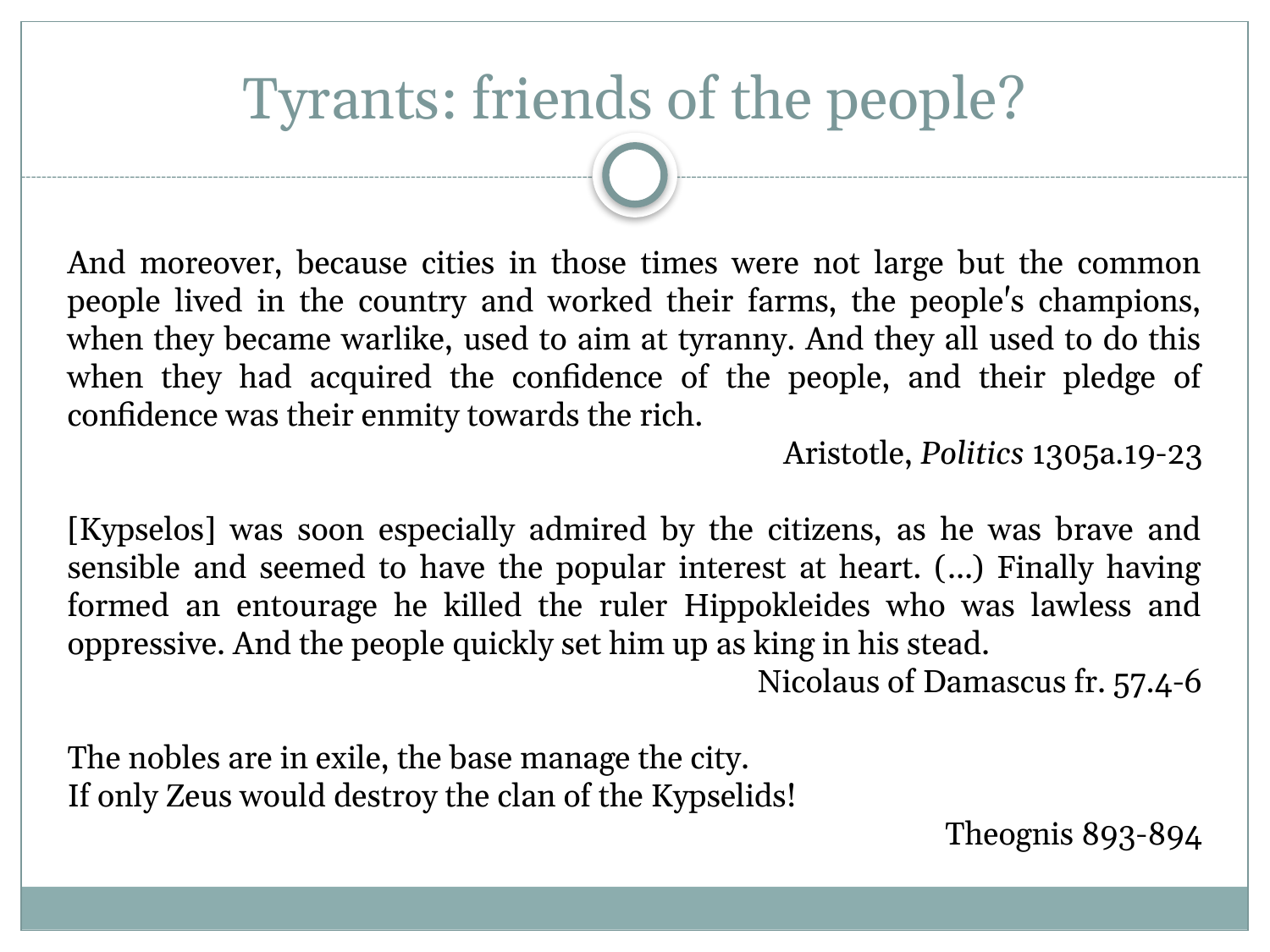

# Tyrants: friends of the people?
And moreover, because cities in those times were not large but the common people lived in the country and worked their farms, the people's champions, when they became warlike, used to aim at tyranny. And they all used to do this when they had acquired the confidence of the people, and their pledge of confidence was their enmity towards the rich.
Aristotle, Politics 1305a.19-23

[Kypselos] was soon especially admired by the citizens, as he was brave and sensible and seemed to have the popular interest at heart. (…) Finally having formed an entourage he killed the ruler Hippokleides who was lawless and oppressive. And the people quickly set him up as king in his stead.
Nicolaus of Damascus fr. 57.4-6

The nobles are in exile, the base manage the city.
If only Zeus would destroy the clan of the Kypselids!
Theognis 893-894